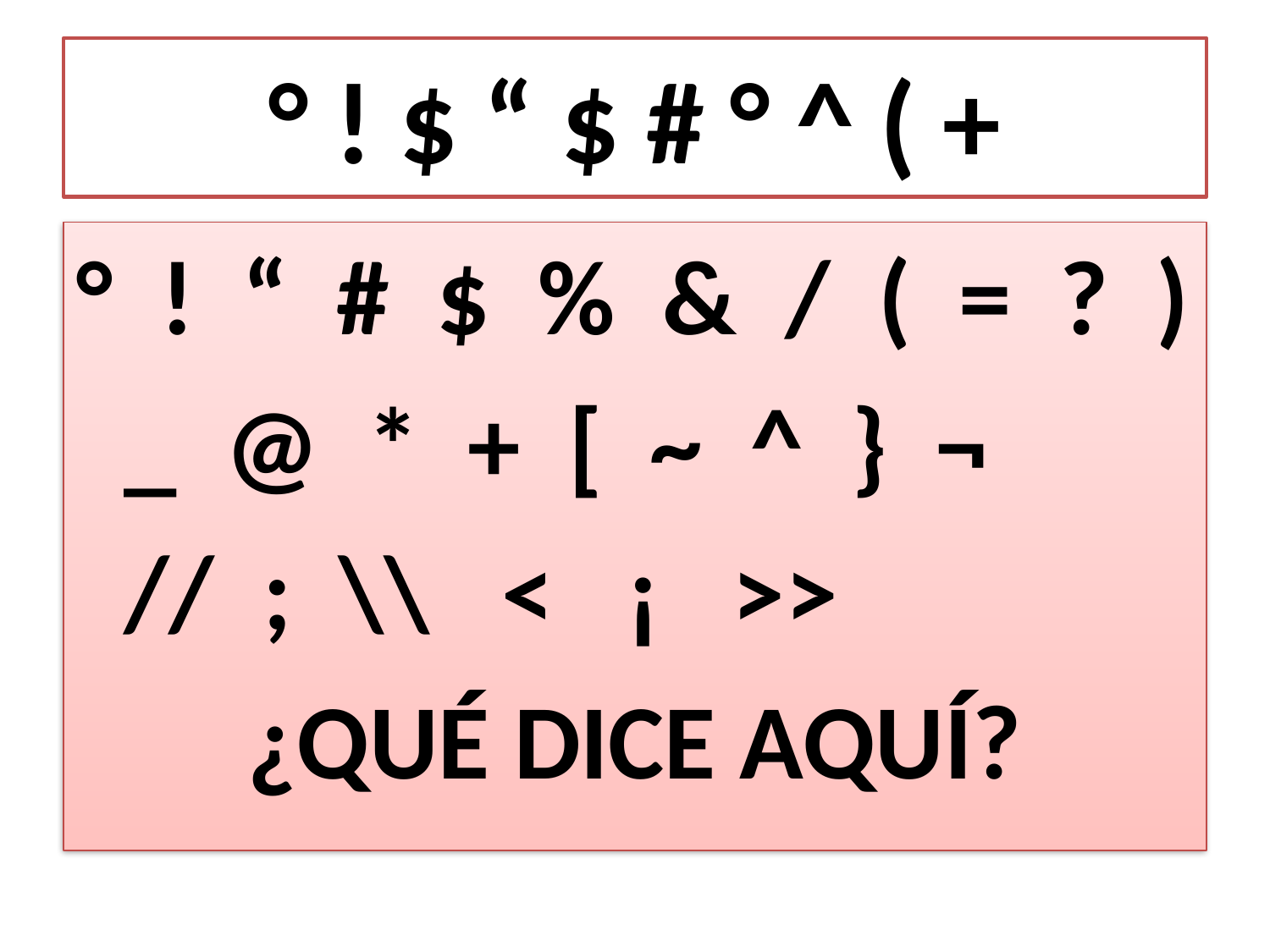

# ° ! $ “ $ # ° ^ ( +
°  !  “  #  $  %  &  /  (  =  ?  )
  _  @  *  +  [  ~  ^  }  ¬
  //  ;  \\   <   ¡   >>
¿QUÉ DICE AQUÍ?